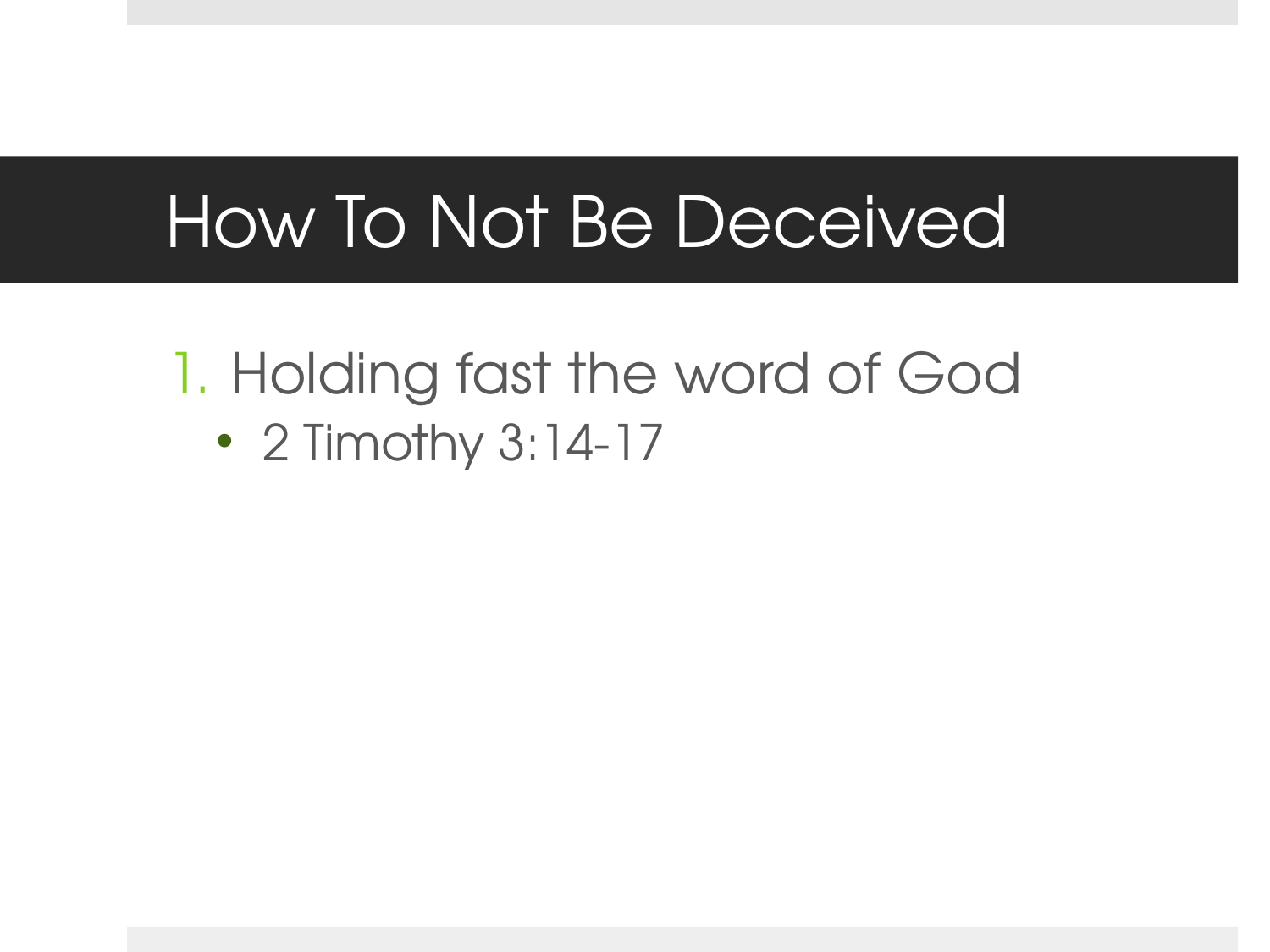

# How To Not Be Deceived
Holding fast the word of God
2 Timothy 3:14-17